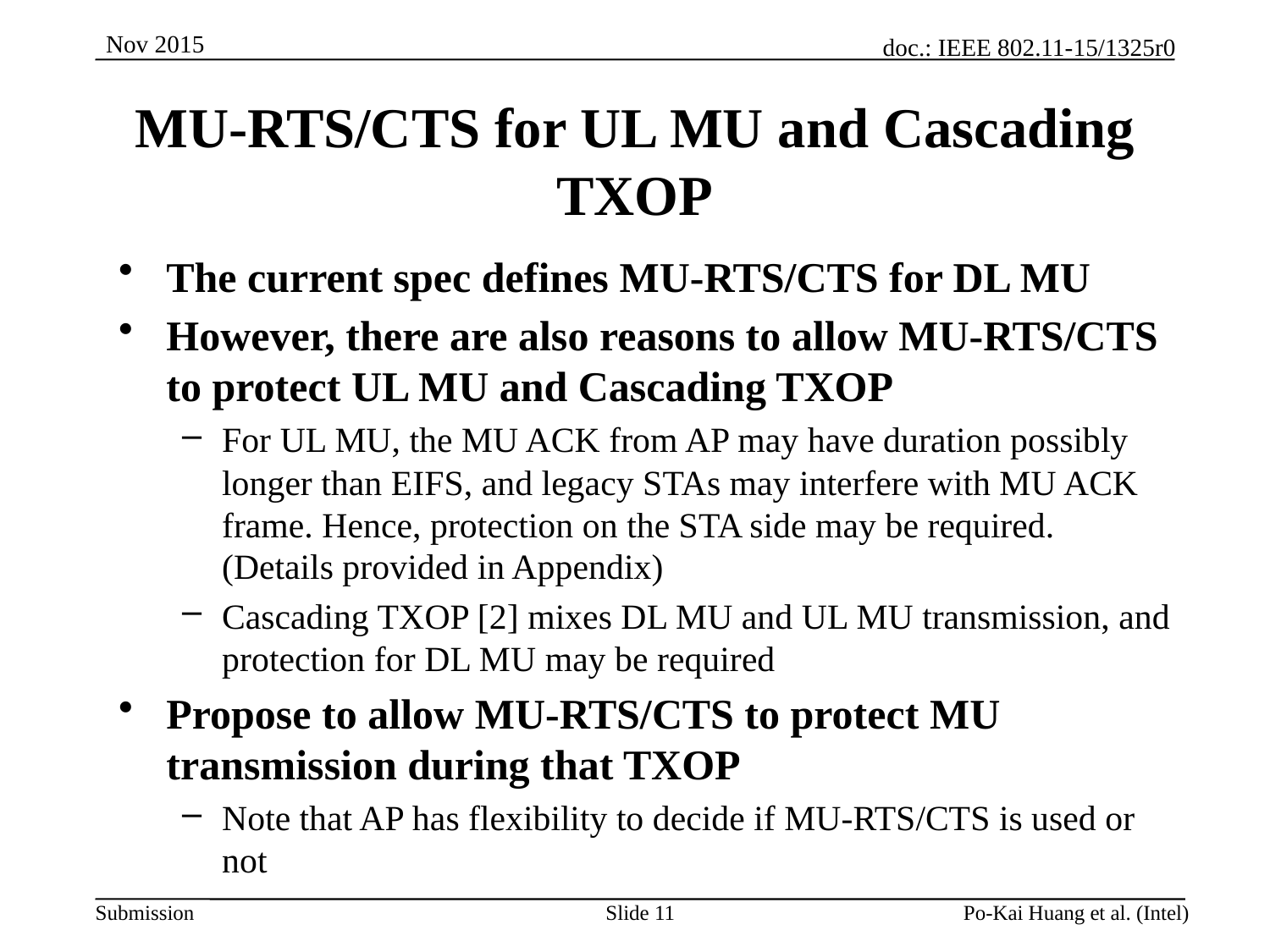

# MU-RTS/CTS for UL MU and Cascading TXOP
The current spec defines MU-RTS/CTS for DL MU
However, there are also reasons to allow MU-RTS/CTS to protect UL MU and Cascading TXOP
For UL MU, the MU ACK from AP may have duration possibly longer than EIFS, and legacy STAs may interfere with MU ACK frame. Hence, protection on the STA side may be required. (Details provided in Appendix)
Cascading TXOP [2] mixes DL MU and UL MU transmission, and protection for DL MU may be required
Propose to allow MU-RTS/CTS to protect MU transmission during that TXOP
Note that AP has flexibility to decide if MU-RTS/CTS is used or not

Slide 11
Po-Kai Huang et al. (Intel)